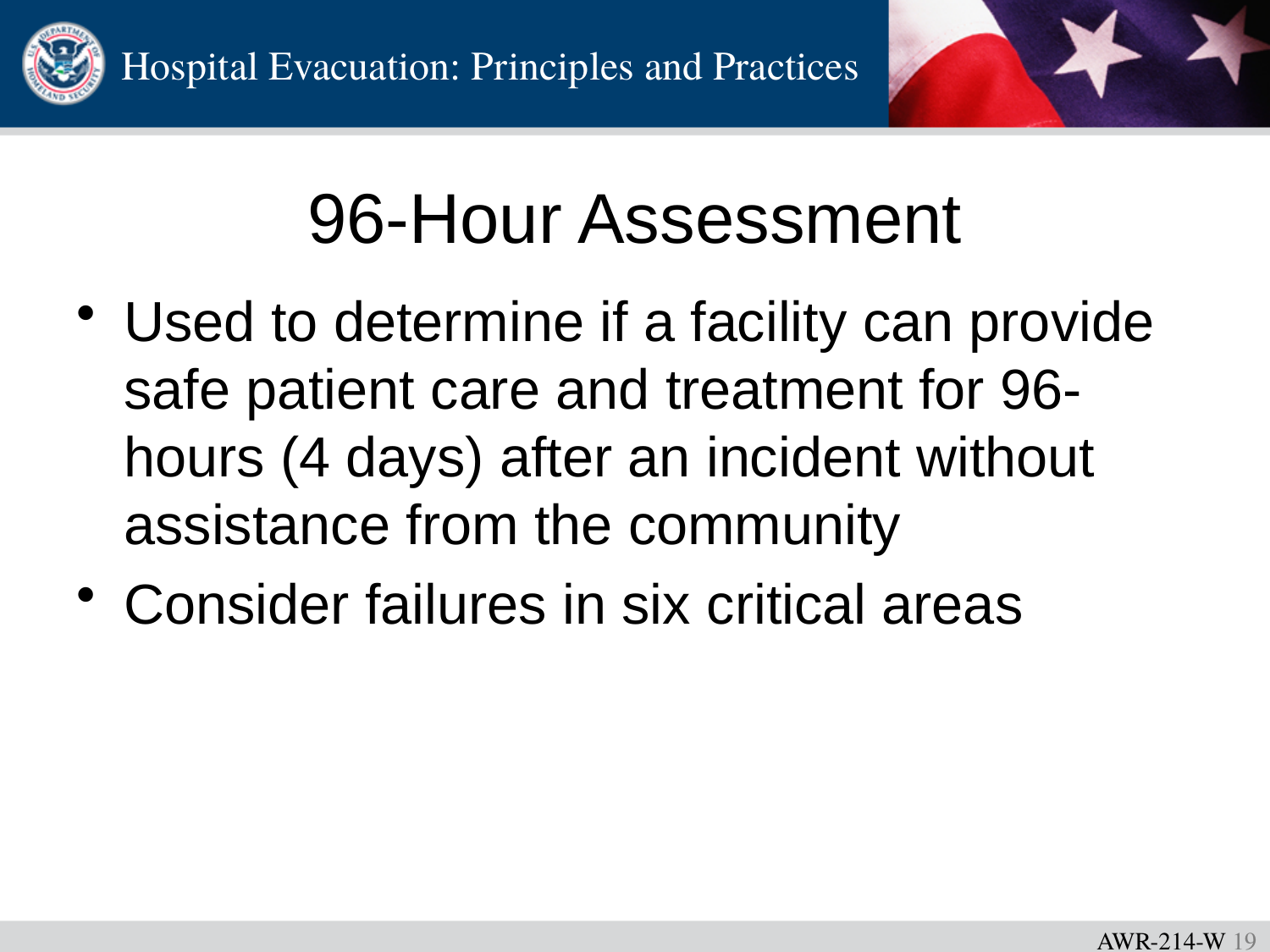

# 96-Hour Assessment
Used to determine if a facility can provide safe patient care and treatment for 96-hours (4 days) after an incident without assistance from the community
Consider failures in six critical areas

AWR-214-W 19